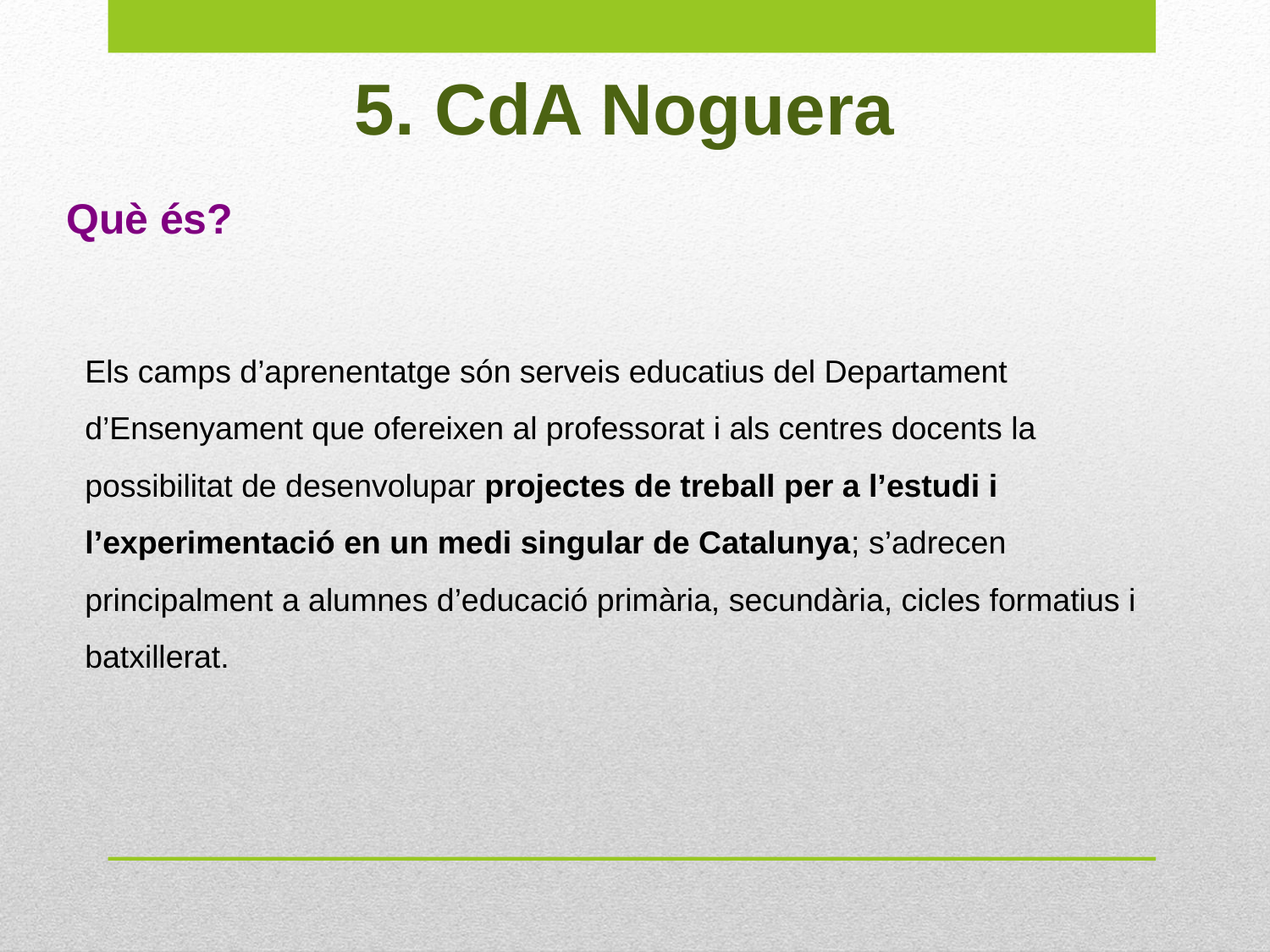

# 5. CdA Noguera
Què és?
Els camps d’aprenentatge són serveis educatius del Departament d’Ensenyament que ofereixen al professorat i als centres docents la possibilitat de desenvolupar projectes de treball per a l’estudi i l’experimentació en un medi singular de Catalunya; s’adrecen principalment a alumnes d’educació primària, secundària, cicles formatius i batxillerat.